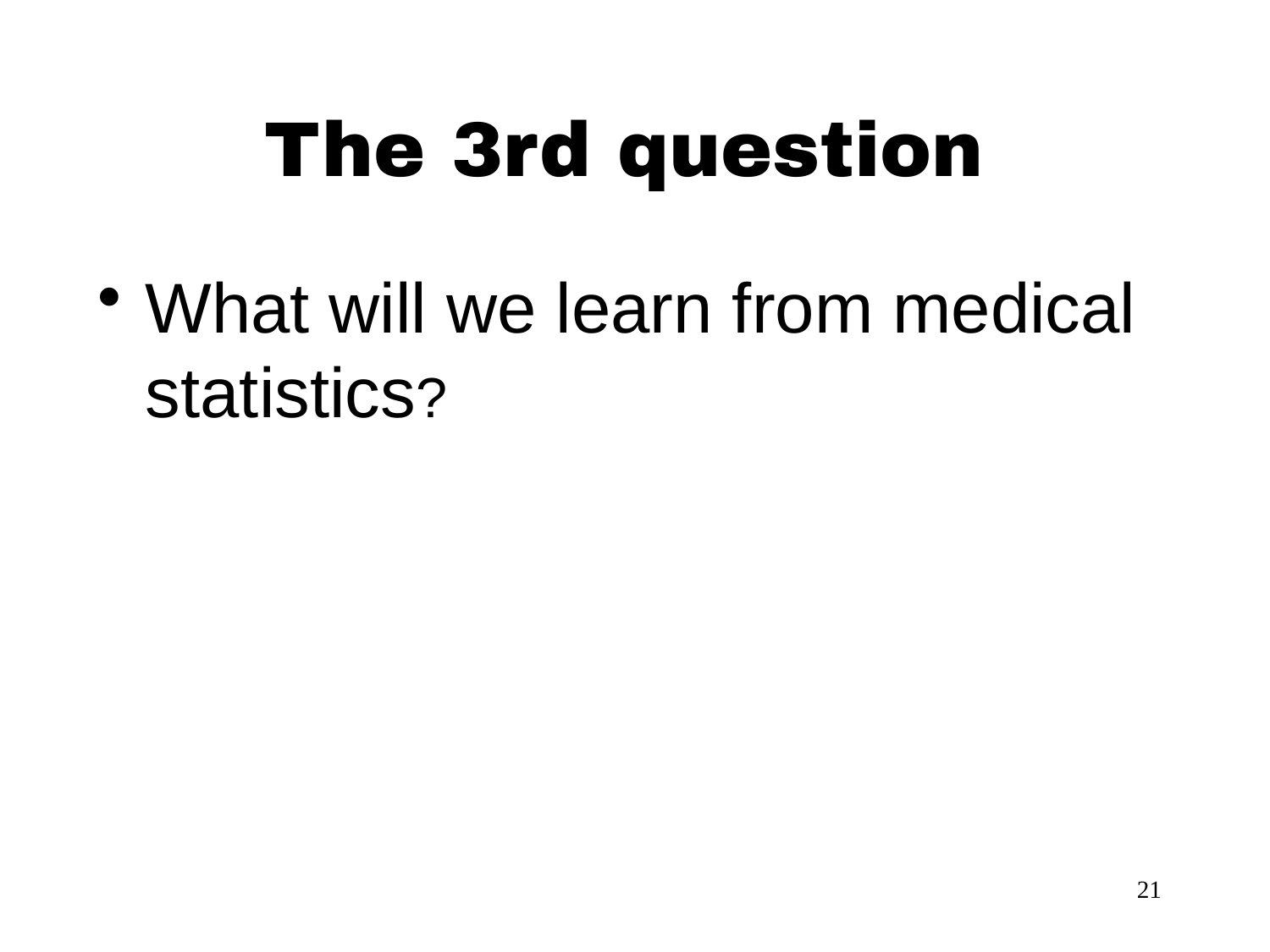

# The 3rd question
What will we learn from medical statistics?
21